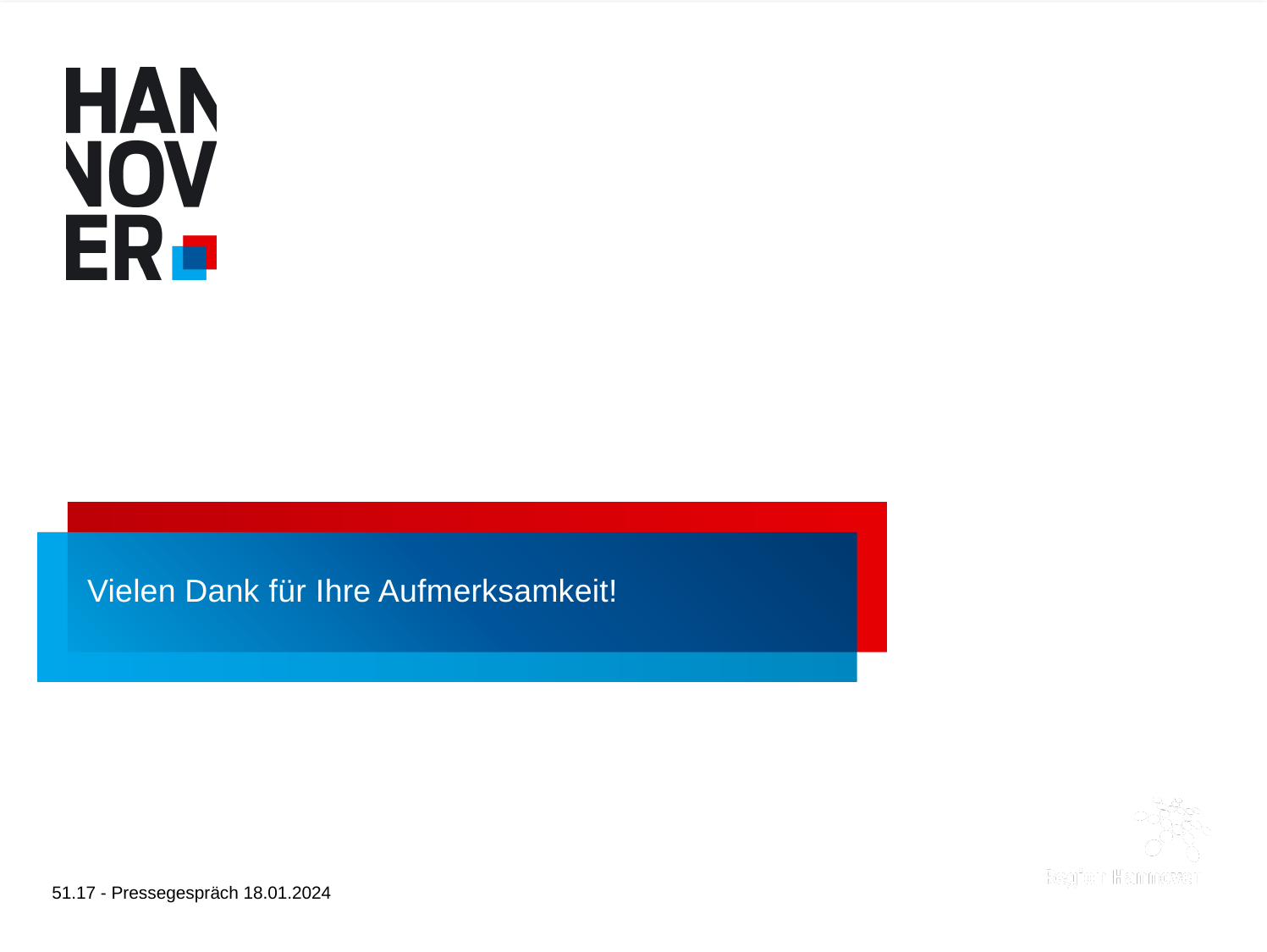

# Vielen Dank für Ihre Aufmerksamkeit!
51.17 - Pressegespräch 18.01.2024